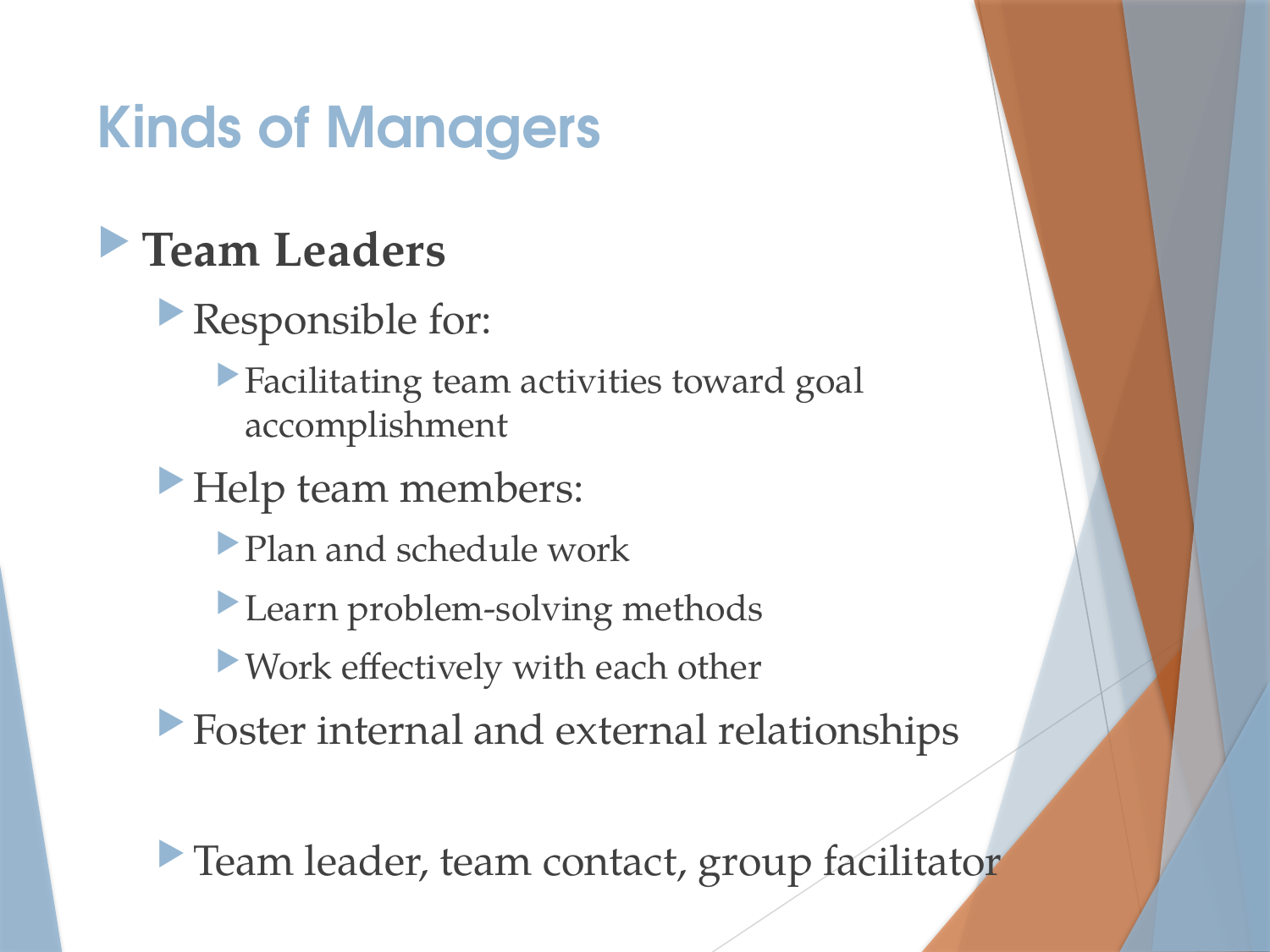

# Kinds of Managers
Team Leaders
Responsible for:
Facilitating team activities toward goal accomplishment
Help team members:
Plan and schedule work
Learn problem-solving methods
Work effectively with each other
Foster internal and external relationships

Team leader, team contact, group facilitator